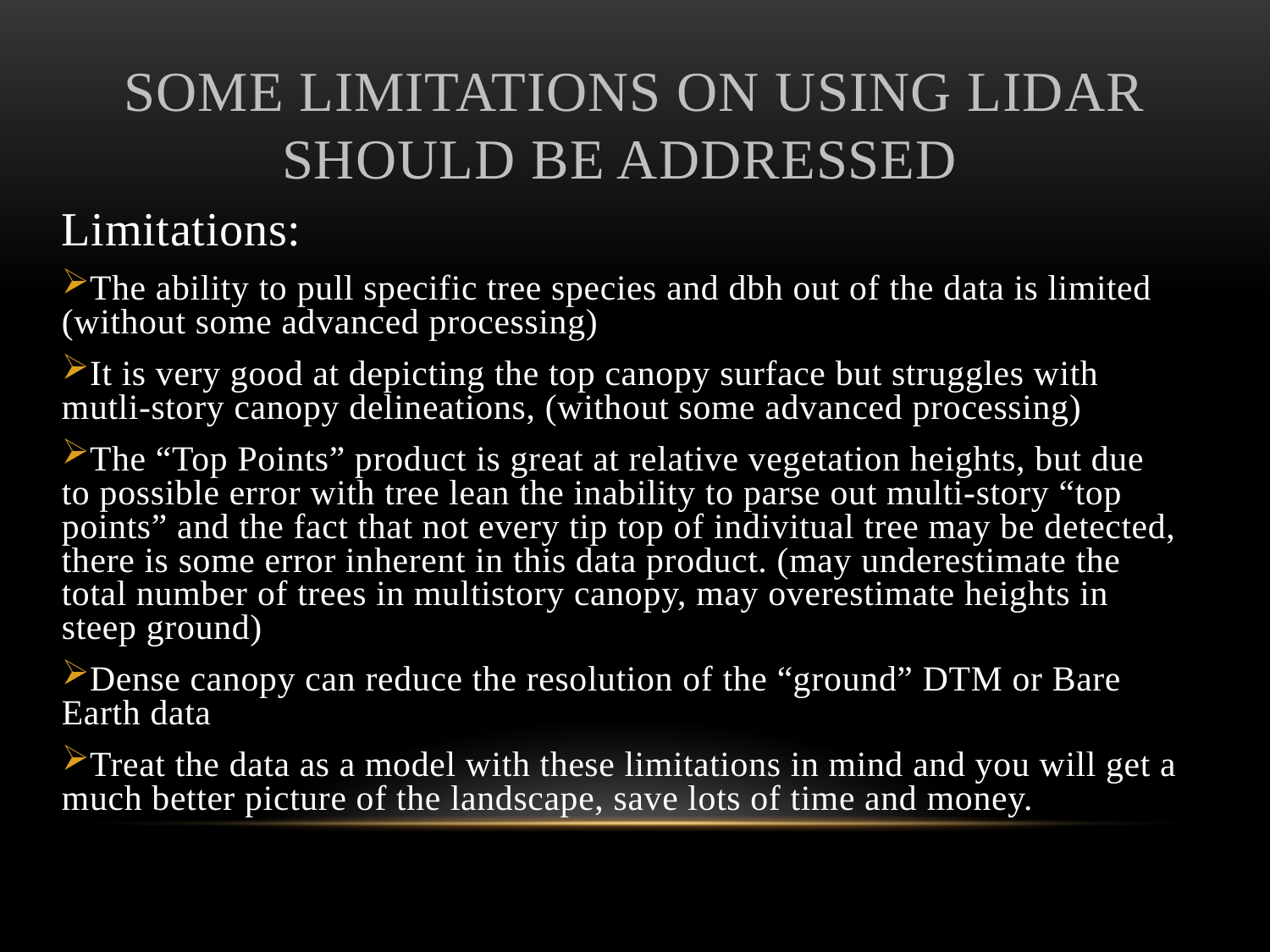

# Some Limitations on using lidar should be addressed
Limitations:
The ability to pull specific tree species and dbh out of the data is limited (without some advanced processing)
It is very good at depicting the top canopy surface but struggles with mutli-story canopy delineations, (without some advanced processing)
The “Top Points” product is great at relative vegetation heights, but due to possible error with tree lean the inability to parse out multi-story “top points” and the fact that not every tip top of indivitual tree may be detected, there is some error inherent in this data product. (may underestimate the total number of trees in multistory canopy, may overestimate heights in steep ground)
Dense canopy can reduce the resolution of the “ground” DTM or Bare Earth data
Treat the data as a model with these limitations in mind and you will get a much better picture of the landscape, save lots of time and money.